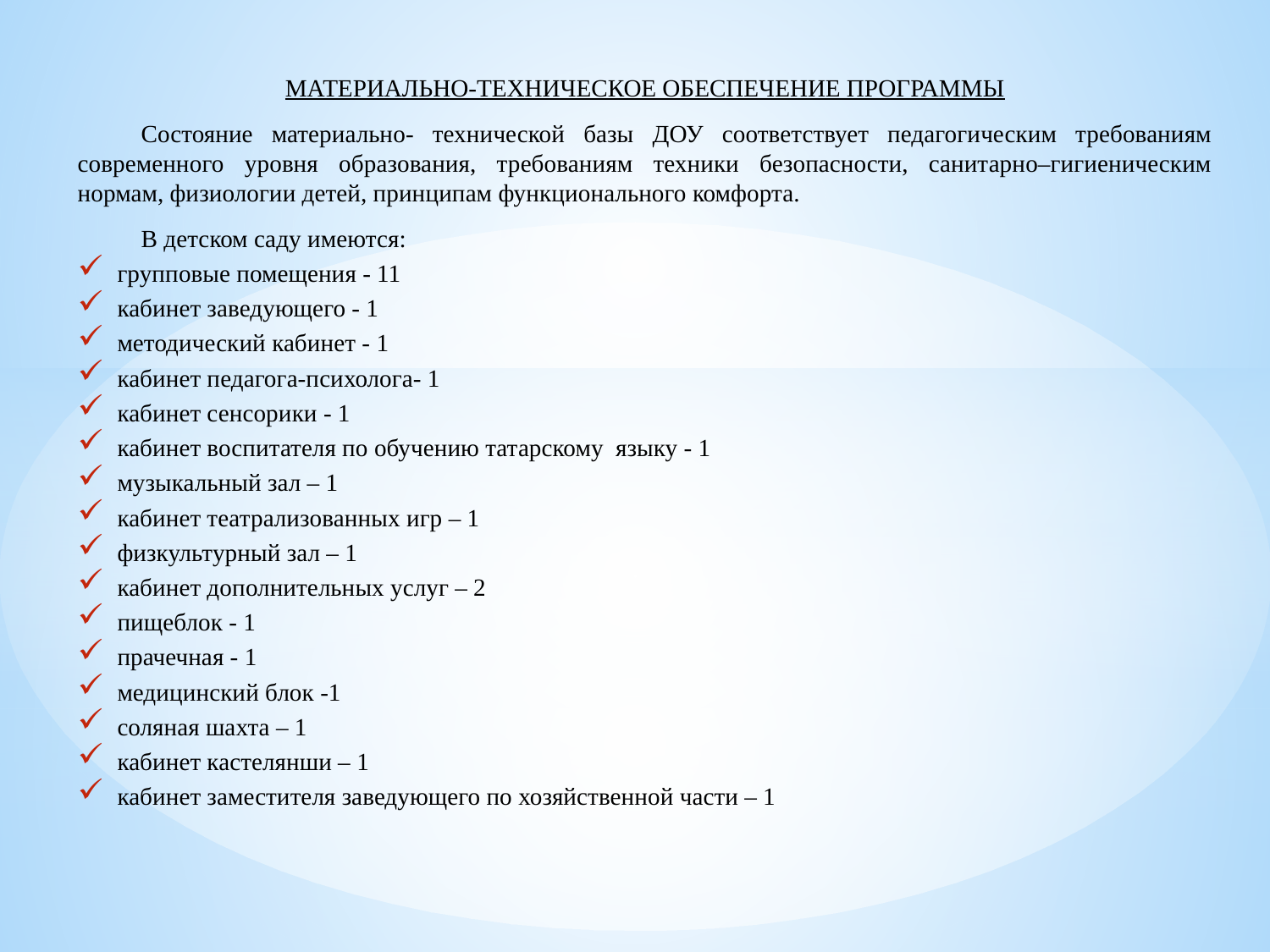

МАТЕРИАЛЬНО-ТЕХНИЧЕСКОЕ ОБЕСПЕЧЕНИЕ ПРОГРАММЫ
Состояние материально- технической базы ДОУ соответствует педагогическим требованиям современного уровня образования, требованиям техники безопасности, санитарно–гигиеническим нормам, физиологии детей, принципам функционального комфорта.
В детском саду имеются:
групповые помещения - 11
кабинет заведующего - 1
методический кабинет - 1
кабинет педагога-психолога- 1
кабинет сенсорики - 1
кабинет воспитателя по обучению татарскому  языку - 1
музыкальный зал – 1
кабинет театрализованных игр – 1
физкультурный зал – 1
кабинет дополнительных услуг – 2
пищеблок - 1
прачечная - 1
медицинский блок -1
соляная шахта – 1
кабинет кастелянши – 1
кабинет заместителя заведующего по хозяйственной части – 1